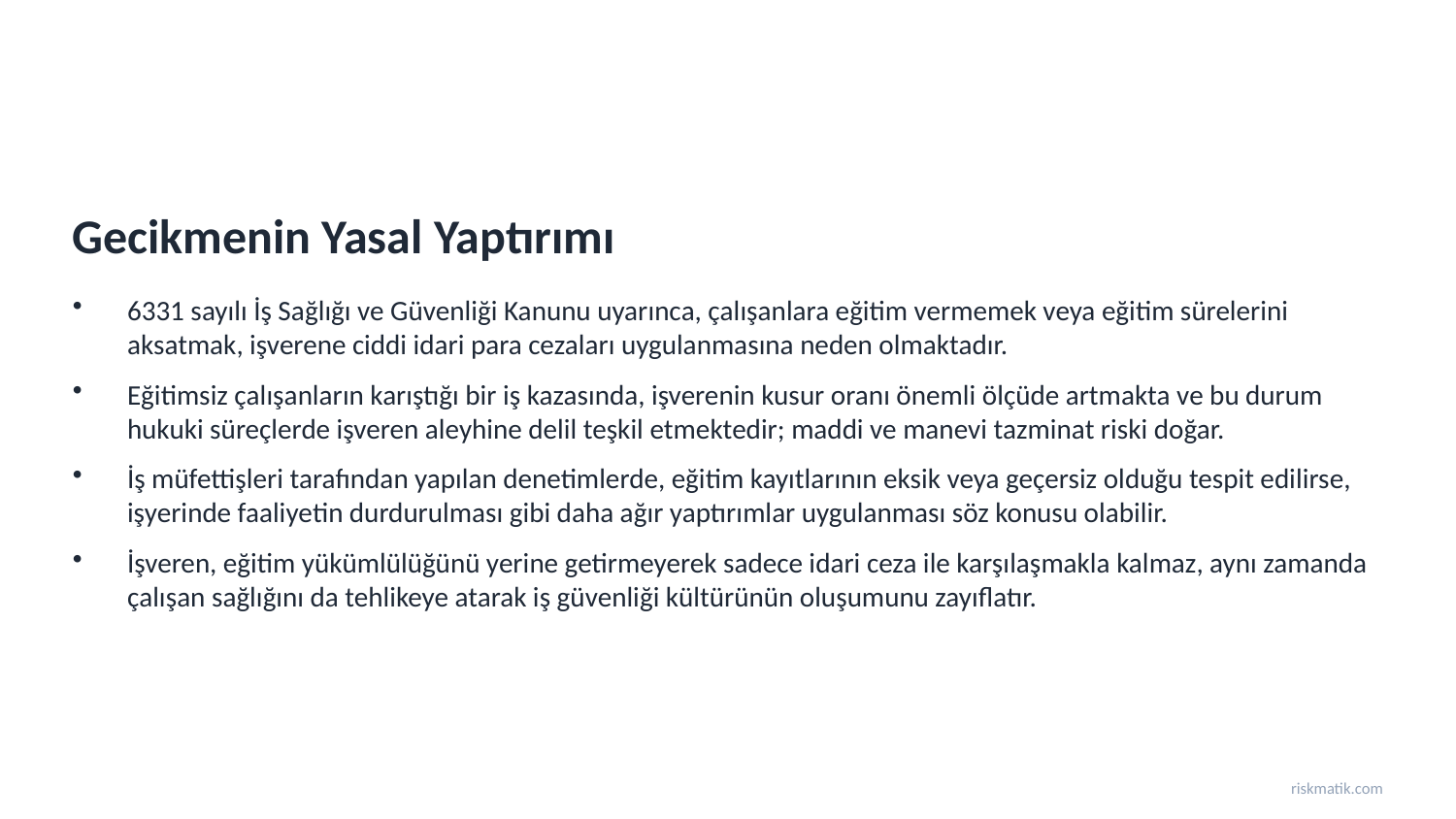

Gecikmenin Yasal Yaptırımı
6331 sayılı İş Sağlığı ve Güvenliği Kanunu uyarınca, çalışanlara eğitim vermemek veya eğitim sürelerini aksatmak, işverene ciddi idari para cezaları uygulanmasına neden olmaktadır.
Eğitimsiz çalışanların karıştığı bir iş kazasında, işverenin kusur oranı önemli ölçüde artmakta ve bu durum hukuki süreçlerde işveren aleyhine delil teşkil etmektedir; maddi ve manevi tazminat riski doğar.
İş müfettişleri tarafından yapılan denetimlerde, eğitim kayıtlarının eksik veya geçersiz olduğu tespit edilirse, işyerinde faaliyetin durdurulması gibi daha ağır yaptırımlar uygulanması söz konusu olabilir.
İşveren, eğitim yükümlülüğünü yerine getirmeyerek sadece idari ceza ile karşılaşmakla kalmaz, aynı zamanda çalışan sağlığını da tehlikeye atarak iş güvenliği kültürünün oluşumunu zayıflatır.
riskmatik.com